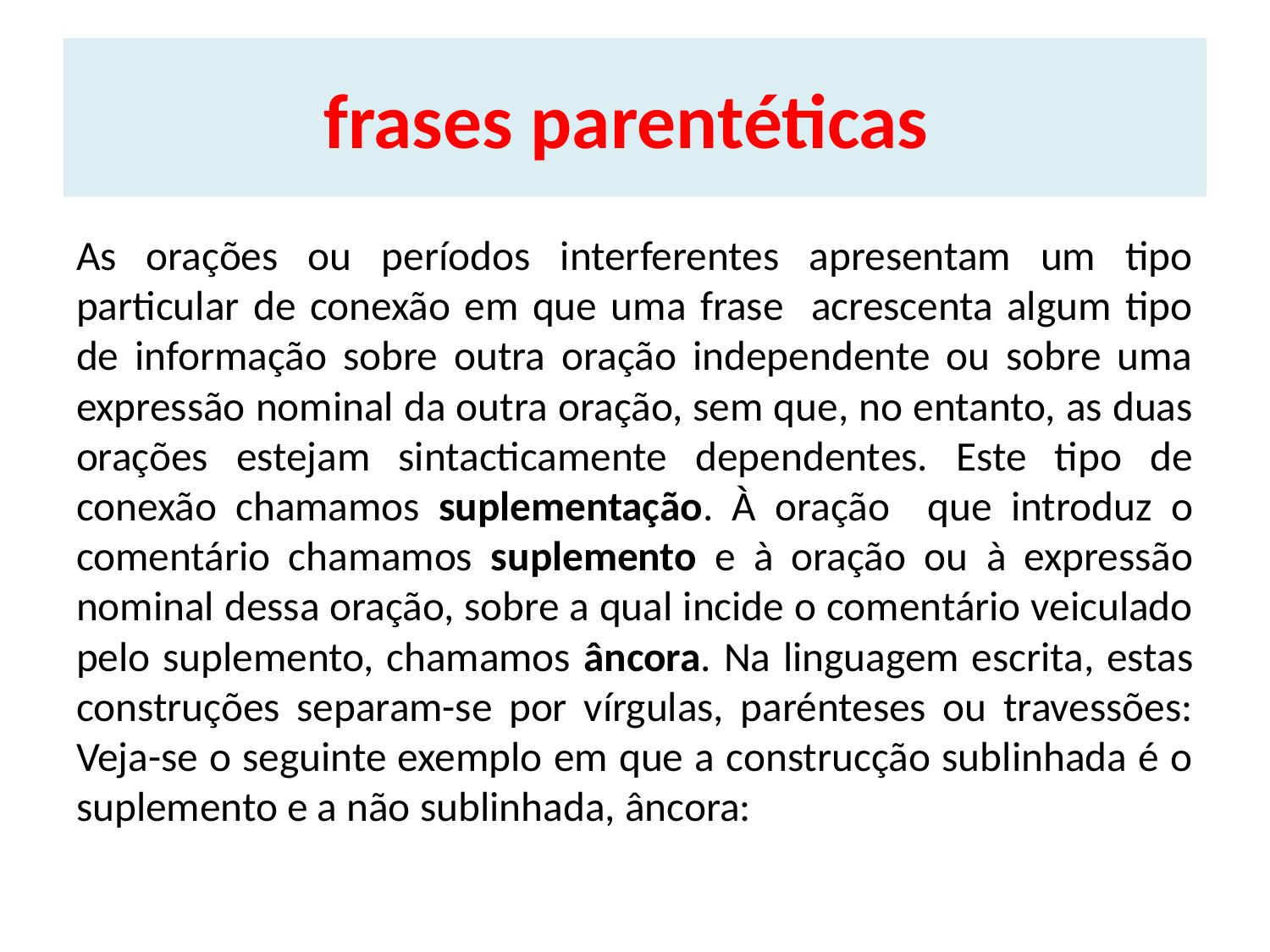

# frases parentéticas
As orações ou períodos interferentes apresentam um tipo particular de conexão em que uma frase  acrescenta algum tipo de informação sobre outra oração independente ou sobre uma expressão nominal da outra oração, sem que, no entanto, as duas orações estejam sintacticamente dependentes. Este tipo de conexão chamamos suplementação. À oração  que introduz o comentário chamamos suplemento e à oração ou à expressão nominal dessa oração, sobre a qual incide o comentário veiculado pelo suplemento, chamamos âncora. Na linguagem escrita, estas construções separam-se por vírgulas, parénteses ou travessões: Veja-se o seguinte exemplo em que a construcção sublinhada é o suplemento e a não sublinhada, âncora: